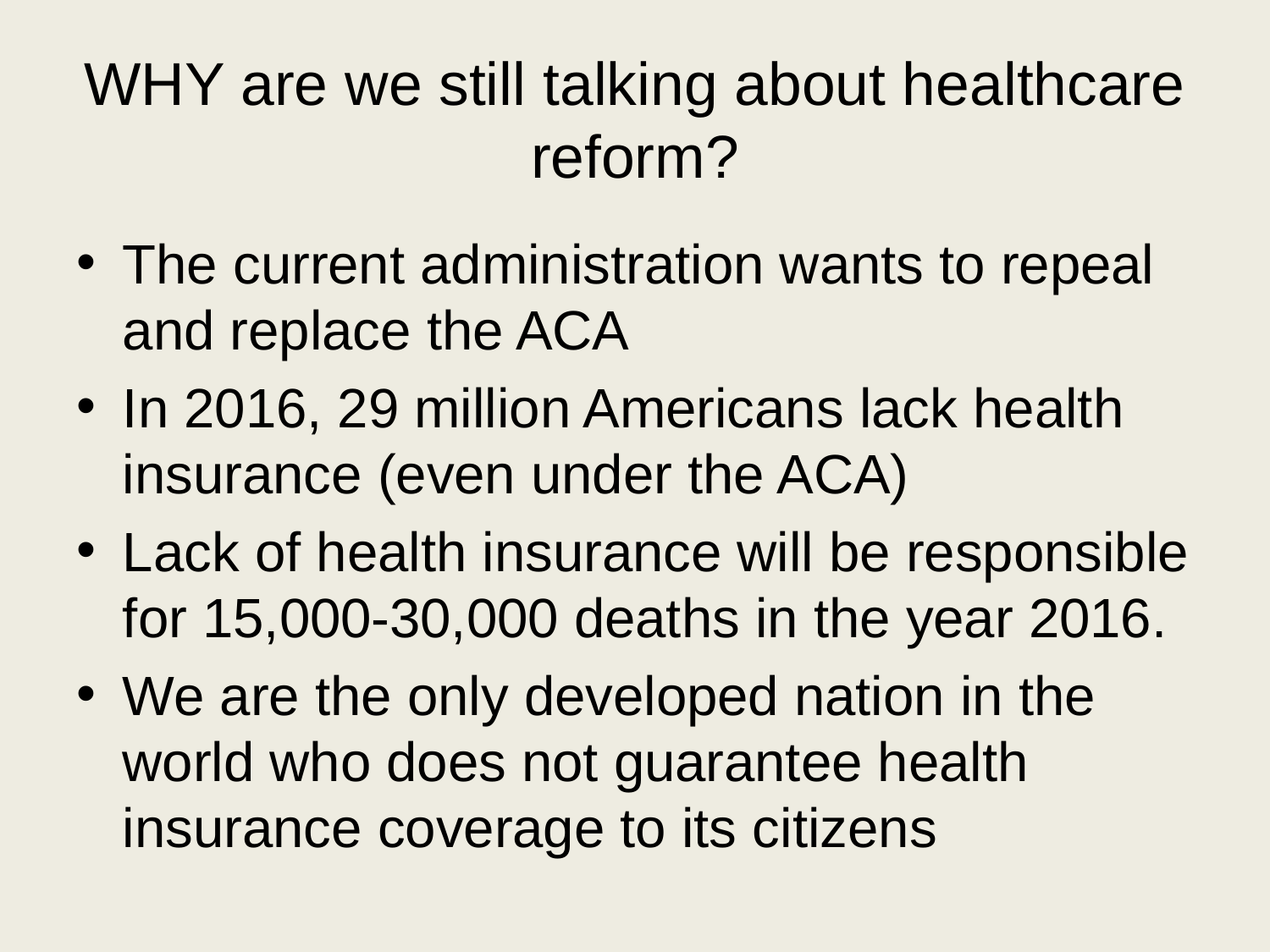

# WHY are we still talking about healthcare reform?
The current administration wants to repeal and replace the ACA
In 2016, 29 million Americans lack health insurance (even under the ACA)
Lack of health insurance will be responsible for 15,000-30,000 deaths in the year 2016.
We are the only developed nation in the world who does not guarantee health insurance coverage to its citizens